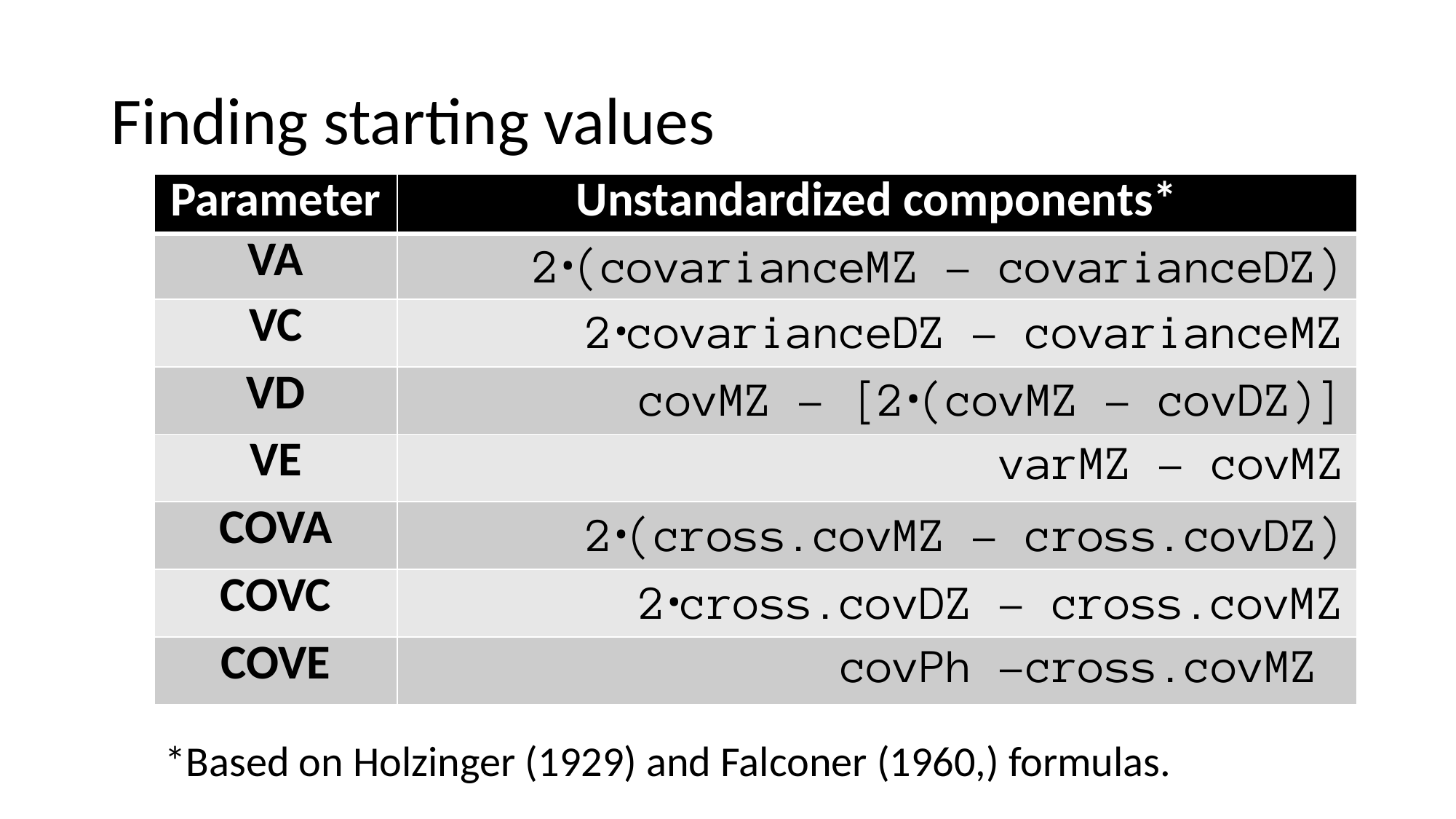

Finding starting values
| Parameter | Unstandardized components\* |
| --- | --- |
| VA | 2ꞏ(covarianceMZ – covarianceDZ) |
| VC | 2ꞏcovarianceDZ – covarianceMZ |
| VD | covMZ – [2ꞏ(covMZ – covDZ)] |
| VE | varMZ – covMZ |
| COVA | 2ꞏ(cross.covMZ – cross.covDZ) |
| COVC | 2ꞏcross.covDZ – cross.covMZ |
| COVE | covPh –cross.covMZ |
*Based on Holzinger (1929) and Falconer (1960,) formulas.